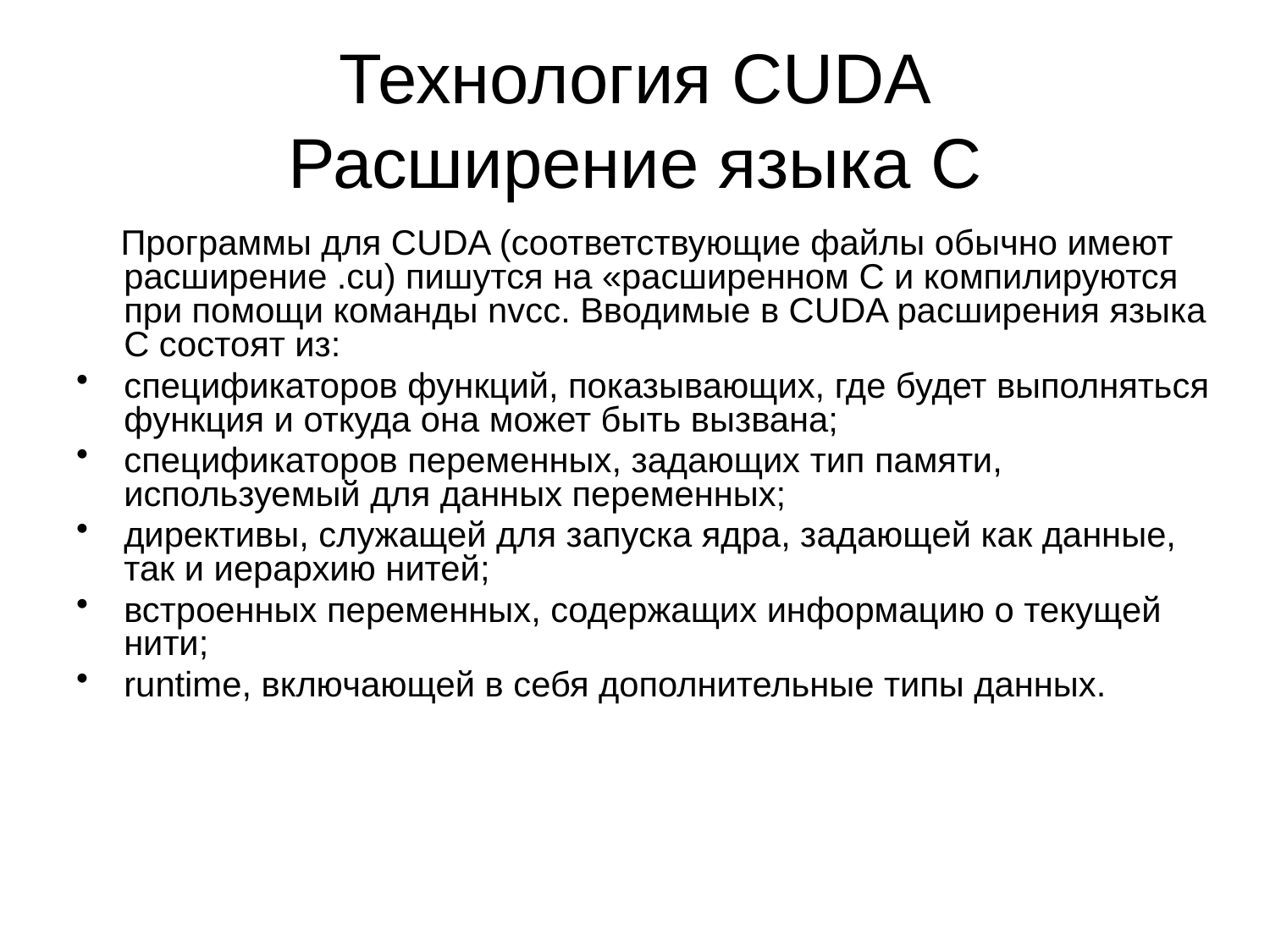

# Технология CUDA Расширение языка C
     Программы для CUDA (соответствующие файлы обычно имеют расширение .сu) пишутся на «расширенном С и компилируются при помощи команды nvcc. Вводимые в CUDA расширения языка С состоят из:
спецификаторов функций, показывающих, где будет выполняться функция и откуда она может быть вызвана;
спецификаторов переменных, задающих тип памяти, используемый для данных переменных;
директивы, служащей для запуска ядра, задающей как данные, так и иерархию нитей;
встроенных переменных, содержащих информацию о текущей нити;
runtime, включающей в себя дополнительные типы данных.